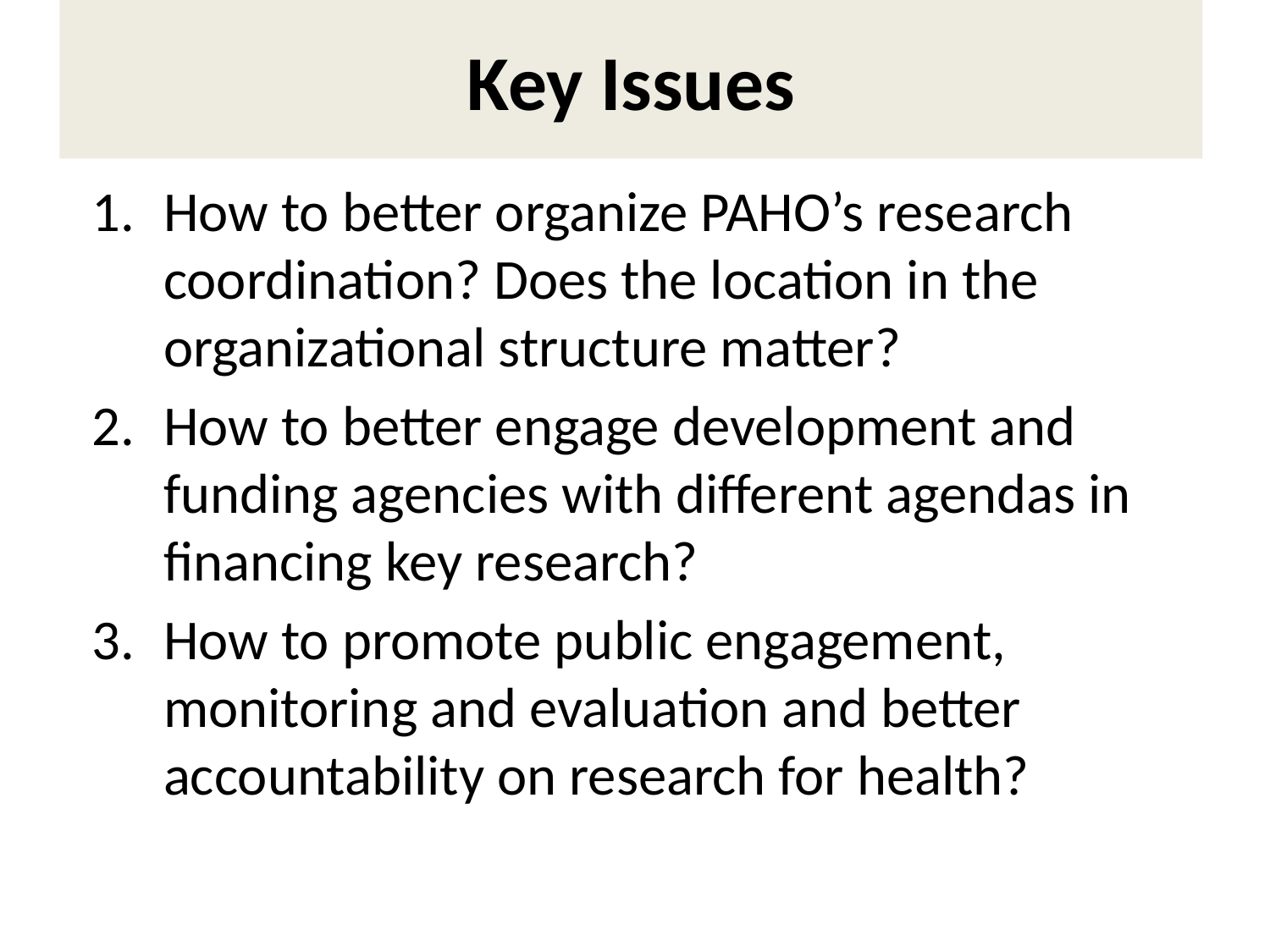

# Key Issues
How to better organize PAHO’s research coordination? Does the location in the organizational structure matter?
How to better engage development and funding agencies with different agendas in financing key research?
How to promote public engagement, monitoring and evaluation and better accountability on research for health?